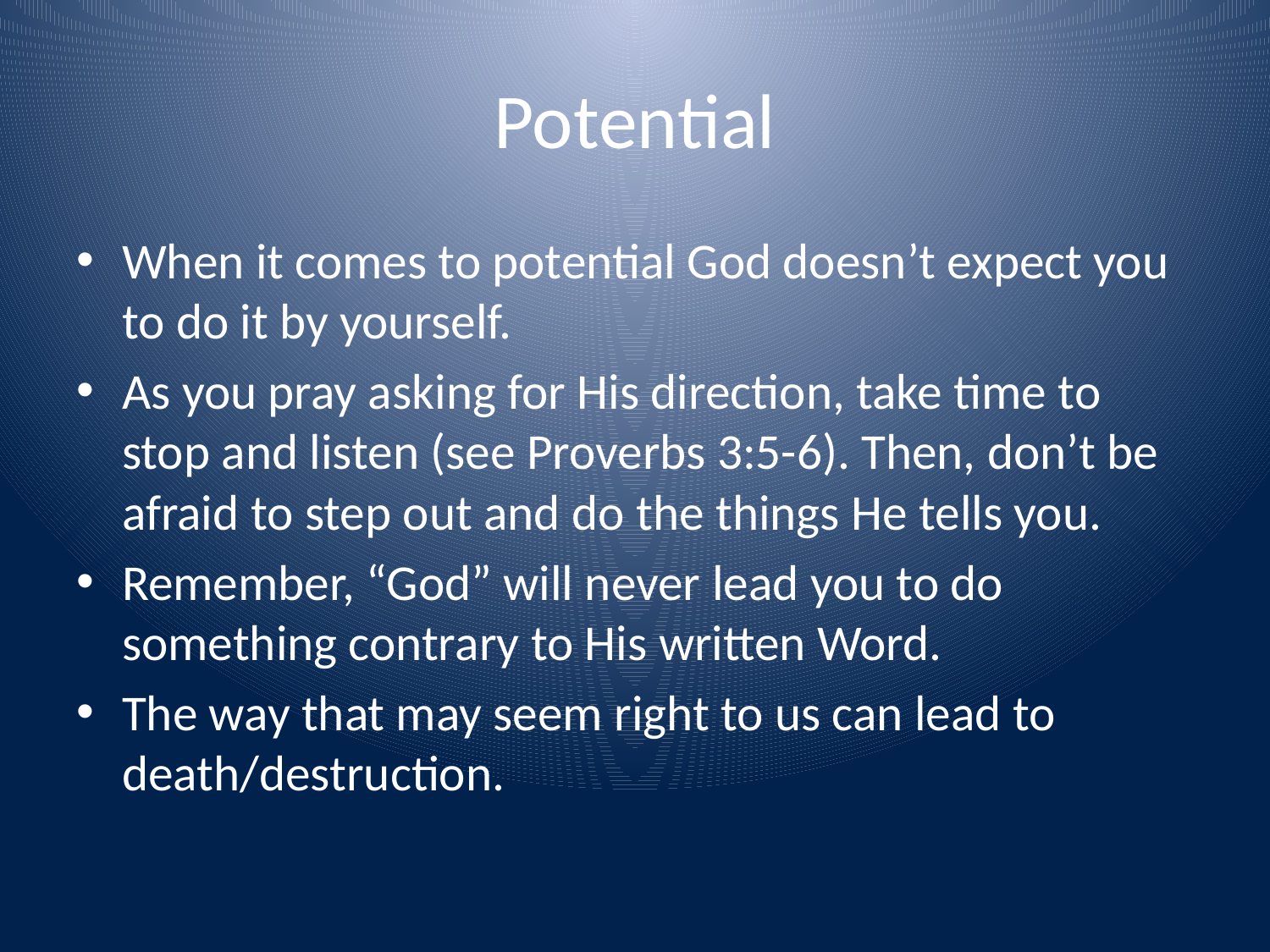

# Potential
When it comes to potential God doesn’t expect you to do it by yourself.
As you pray asking for His direction, take time to stop and listen (see Proverbs 3:5-6). Then, don’t be afraid to step out and do the things He tells you.
Remember, “God” will never lead you to do something contrary to His written Word.
The way that may seem right to us can lead to death/destruction.